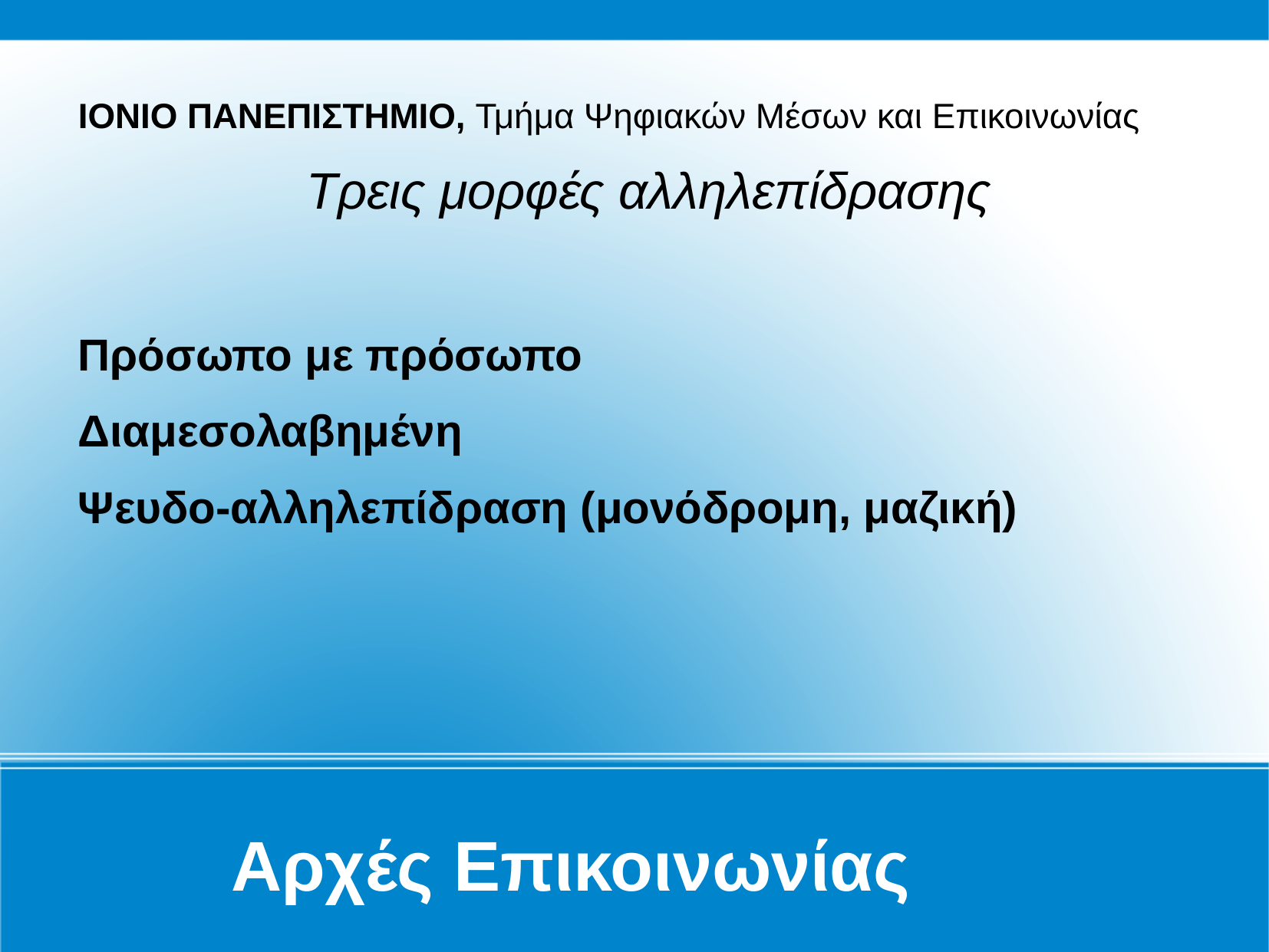

ΙΟΝΙΟ ΠΑΝΕΠΙΣΤΗΜΙΟ, Τμήμα Ψηφιακών Μέσων και Επικοινωνίας
Τρεις μορφές αλληλεπίδρασης

Πρόσωπο με πρόσωπο
Διαμεσολαβημένη
Ψευδο-αλληλεπίδραση (μονόδρομη, μαζική)

Αρχές Επικοινωνίας